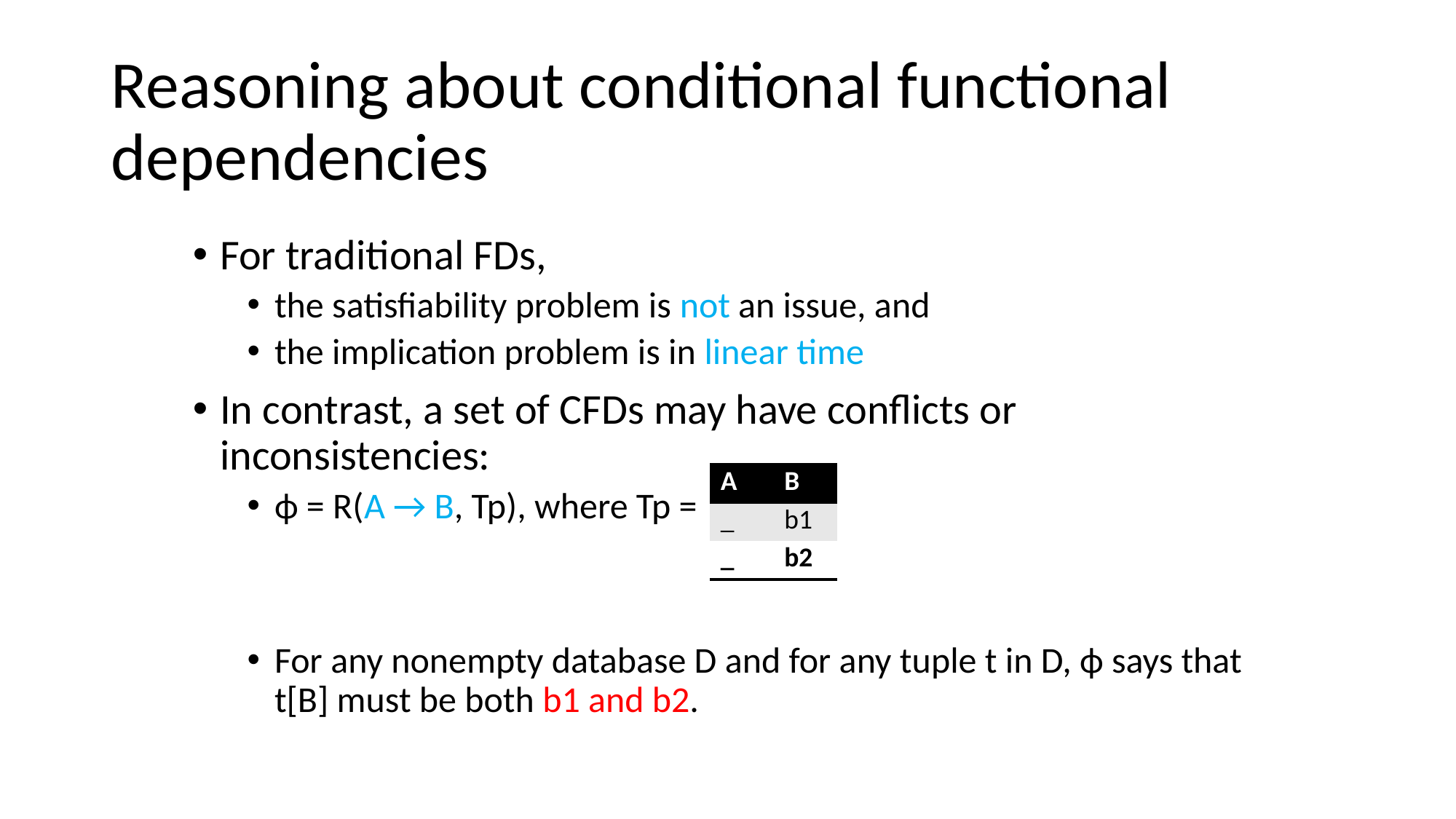

# Reasoning about conditional functional dependencies
For traditional FDs,
the satisfiability problem is not an issue, and
the implication problem is in linear time
In contrast, a set of CFDs may have conflicts or inconsistencies:
ϕ = R(A → B, Tp), where Tp =

For any nonempty database D and for any tuple t in D, ϕ says that t[B] must be both b1 and b2.
| A | B |
| --- | --- |
| \_ | b1 |
| \_ | b2 |